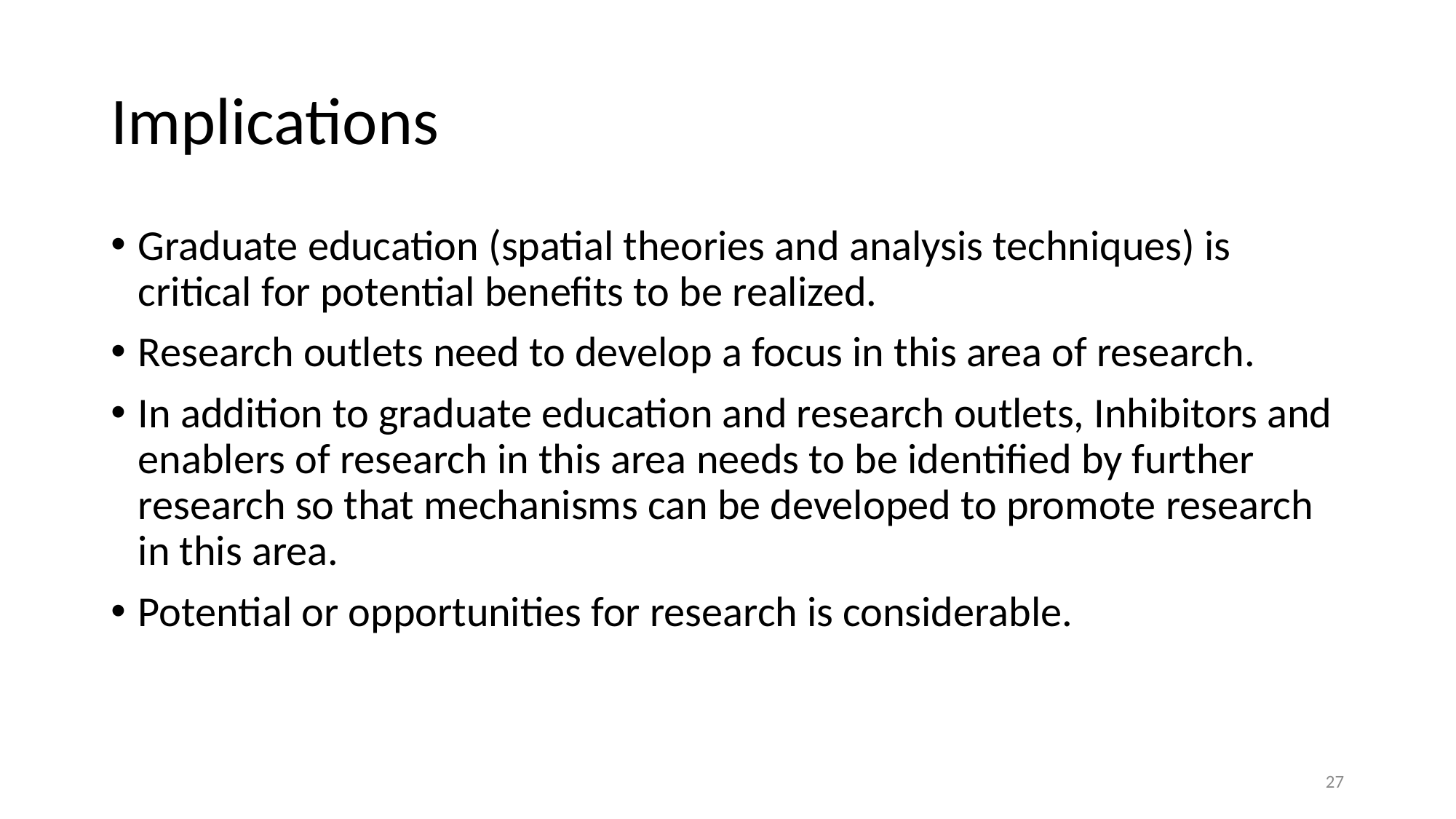

# Implications
Graduate education (spatial theories and analysis techniques) is critical for potential benefits to be realized.
Research outlets need to develop a focus in this area of research.
In addition to graduate education and research outlets, Inhibitors and enablers of research in this area needs to be identified by further research so that mechanisms can be developed to promote research in this area.
Potential or opportunities for research is considerable.

27